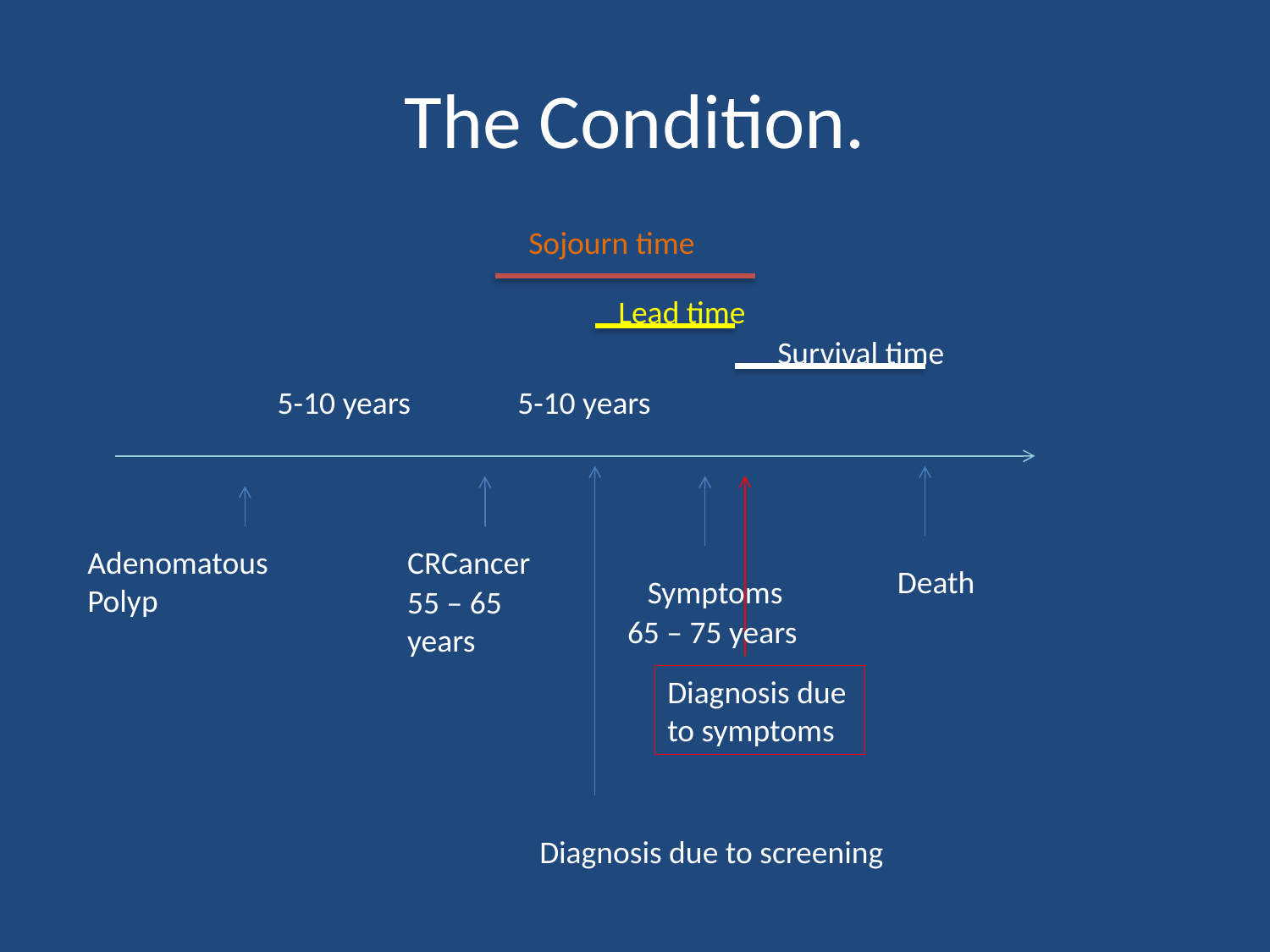

# The Condition.
Sojourn time
Lead time
Survival time
5-10 years
5-10 years
Adenomatous Polyp
CRCancer
Death
Symptoms
55 – 65 years
65 – 75 years
Diagnosis due to symptoms
Diagnosis due to screening